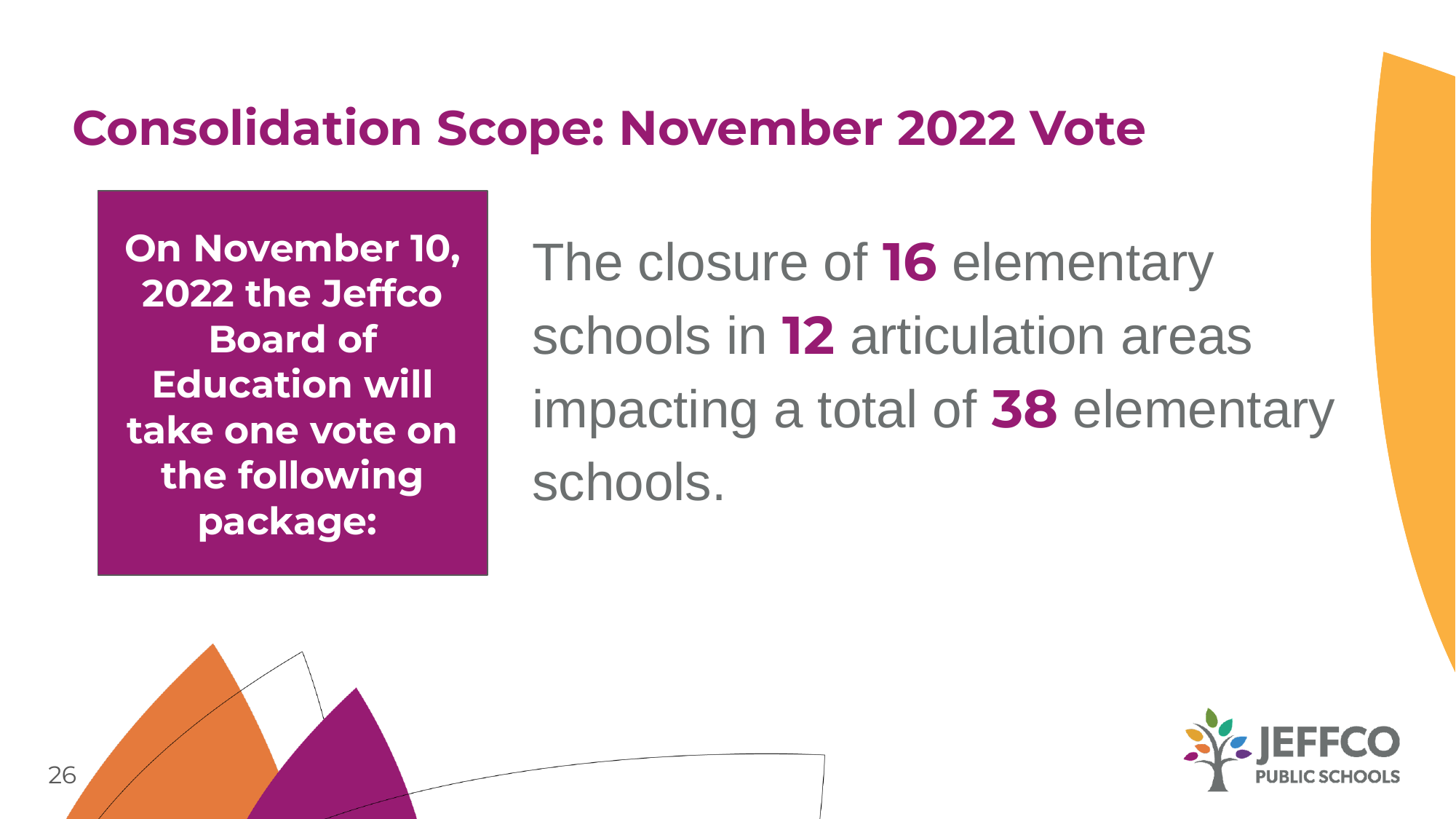

# Consolidation Scope: November 2022 Vote
On November 10, 2022 the Jeffco Board of Education will take one vote on the following package:
The closure of 16 elementary schools in 12 articulation areas impacting a total of 38 elementary schools.
26